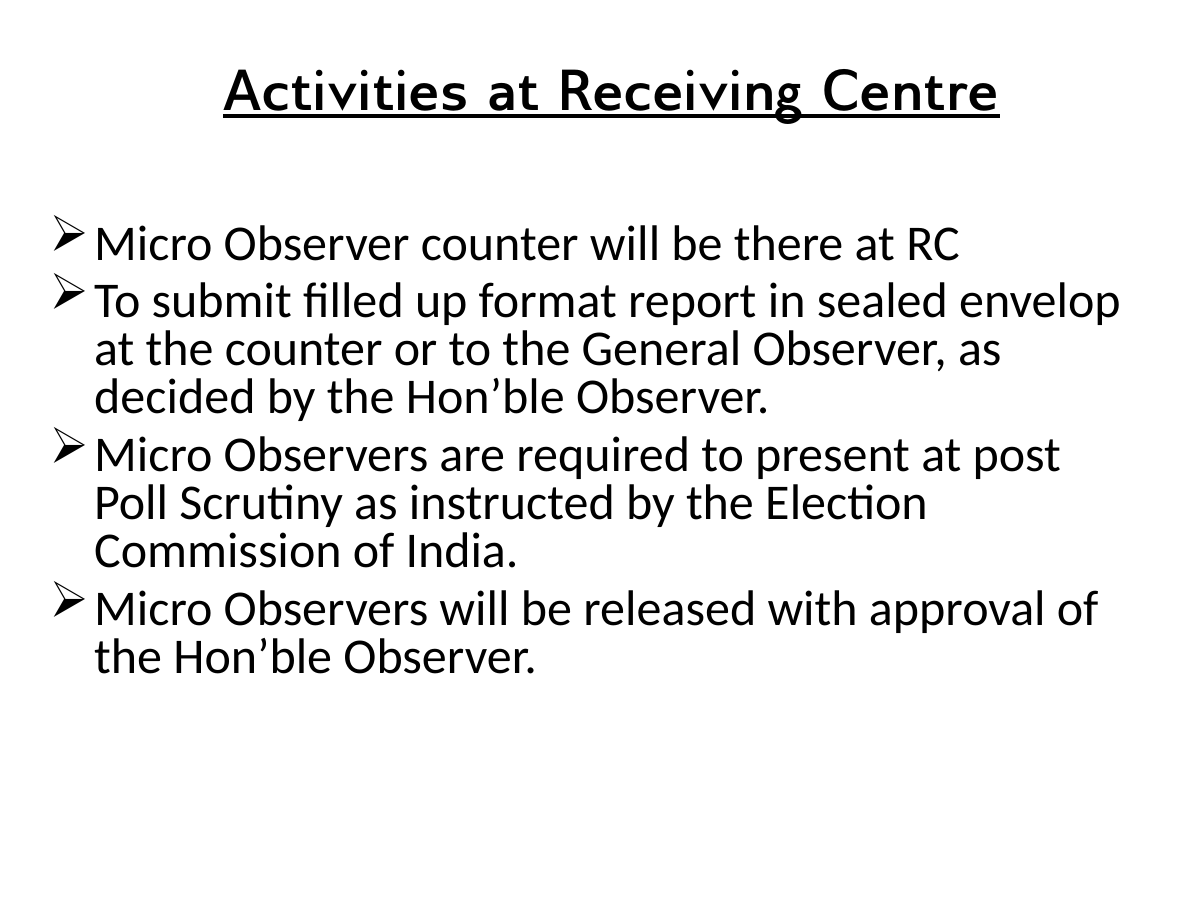

# Activities at Receiving Centre
Micro Observer counter will be there at RC
To submit filled up format report in sealed envelop at the counter or to the General Observer, as decided by the Hon’ble Observer.
Micro Observers are required to present at post Poll Scrutiny as instructed by the Election Commission of India.
Micro Observers will be released with approval of the Hon’ble Observer.